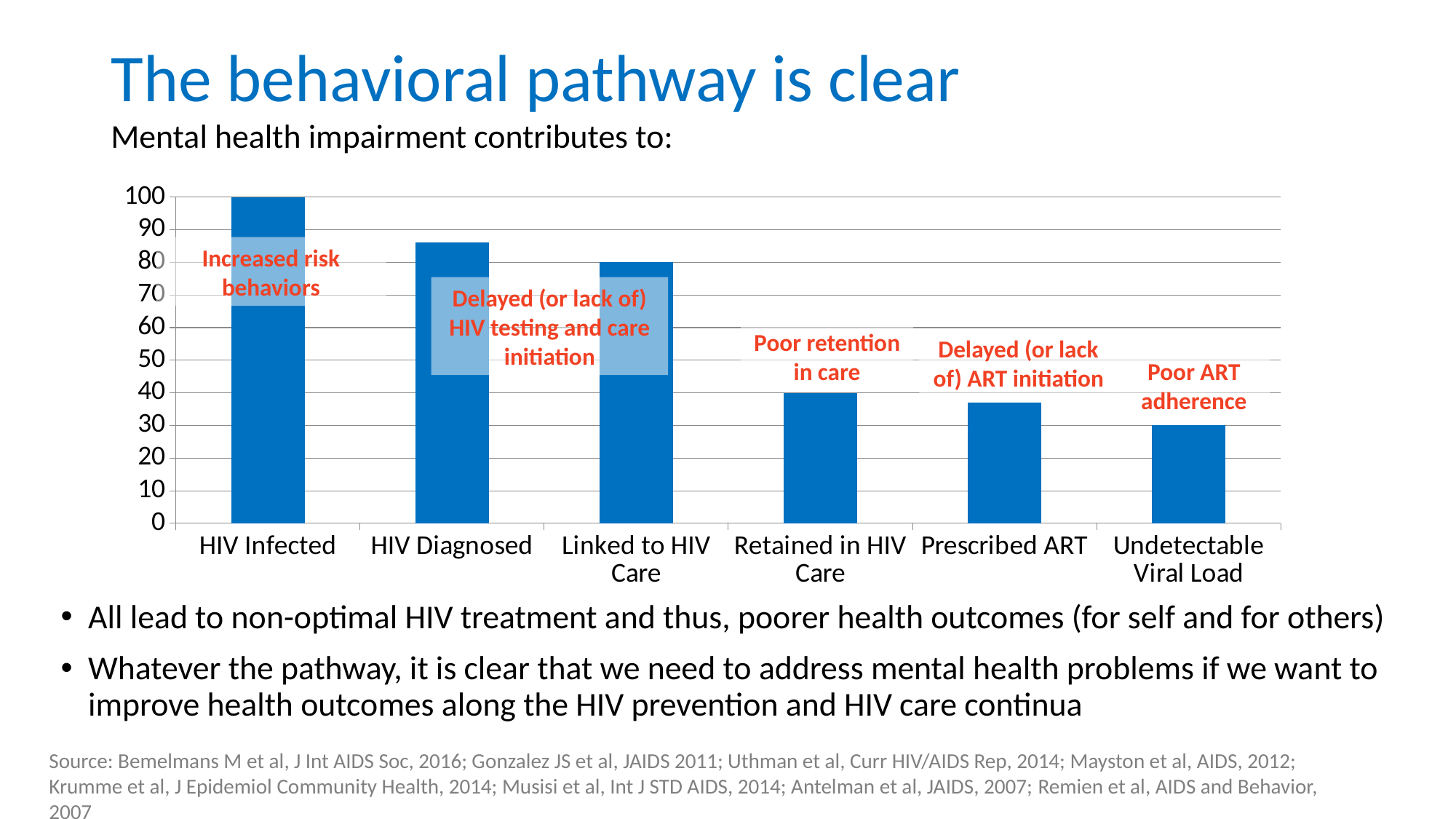

# The behavioral pathway is clear
Mental health impairment contributes to:

### Chart

| Category | % |
|---|---|
| HIV Infected | 100.0 |
| HIV Diagnosed | 86.0 |
| Linked to HIV Care | 80.0 |
| Retained in HIV Care | 40.0 |
| Prescribed ART | 37.0 |
| Undetectable Viral Load | 30.0 |
Increased risk behaviors
Delayed (or lack of) HIV testing and care initiation
Poor retention in care
Delayed (or lack of) ART initiation
Poor ART adherence
All lead to non-optimal HIV treatment and thus, poorer health outcomes (for self and for others)
Whatever the pathway, it is clear that we need to address mental health problems if we want to improve health outcomes along the HIV prevention and HIV care continua
Source: Bemelmans M et al, J Int AIDS Soc, 2016; Gonzalez JS et al, JAIDS 2011; Uthman et al, Curr HIV/AIDS Rep, 2014; Mayston et al, AIDS, 2012; Krumme et al, J Epidemiol Community Health, 2014; Musisi et al, Int J STD AIDS, 2014; Antelman et al, JAIDS, 2007; Remien et al, AIDS and Behavior, 2007